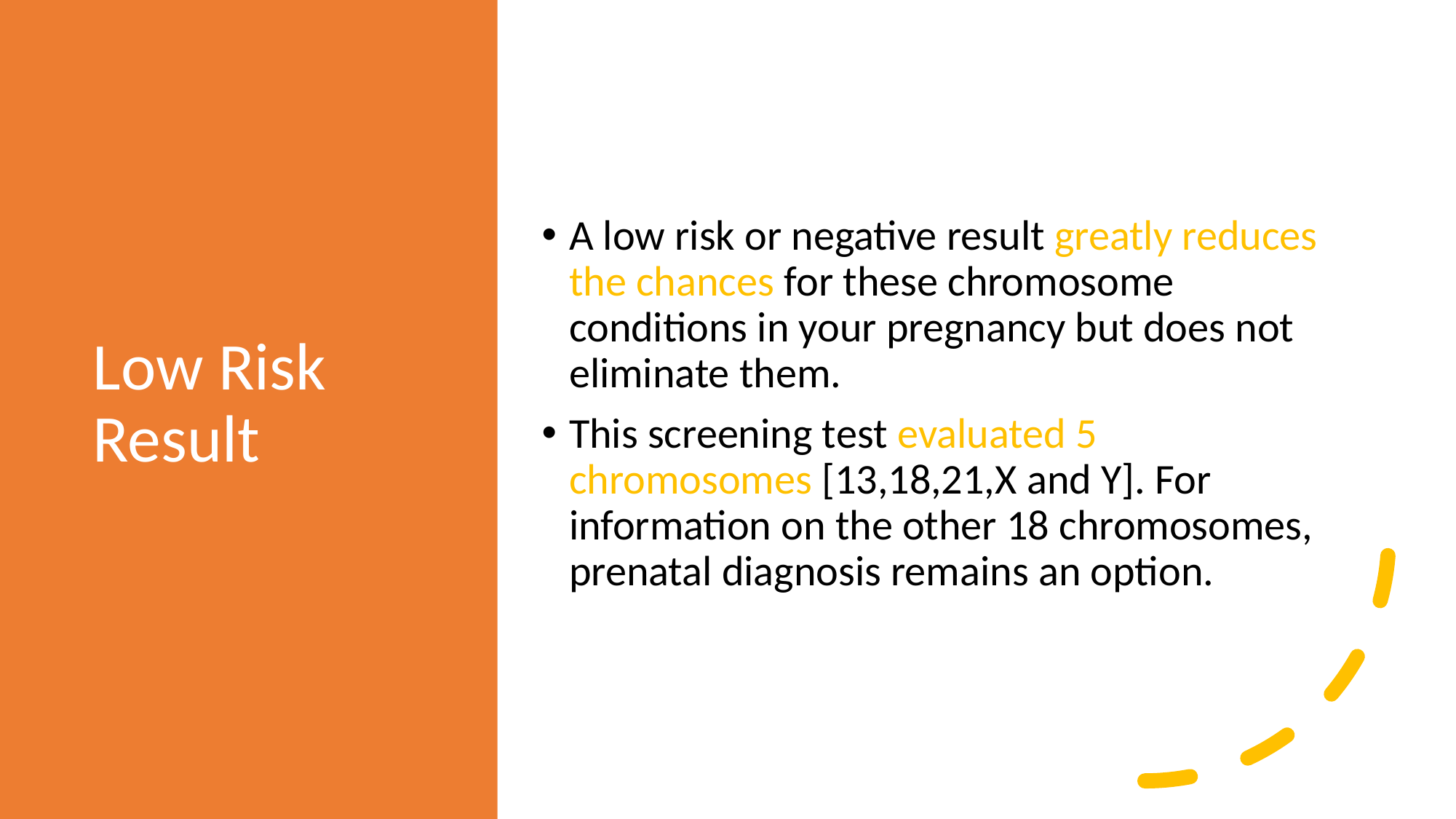

# Low Risk Result
A low risk or negative result greatly reduces the chances for these chromosome conditions in your pregnancy but does not eliminate them.
This screening test evaluated 5 chromosomes [13,18,21,X and Y]. For information on the other 18 chromosomes, prenatal diagnosis remains an option.